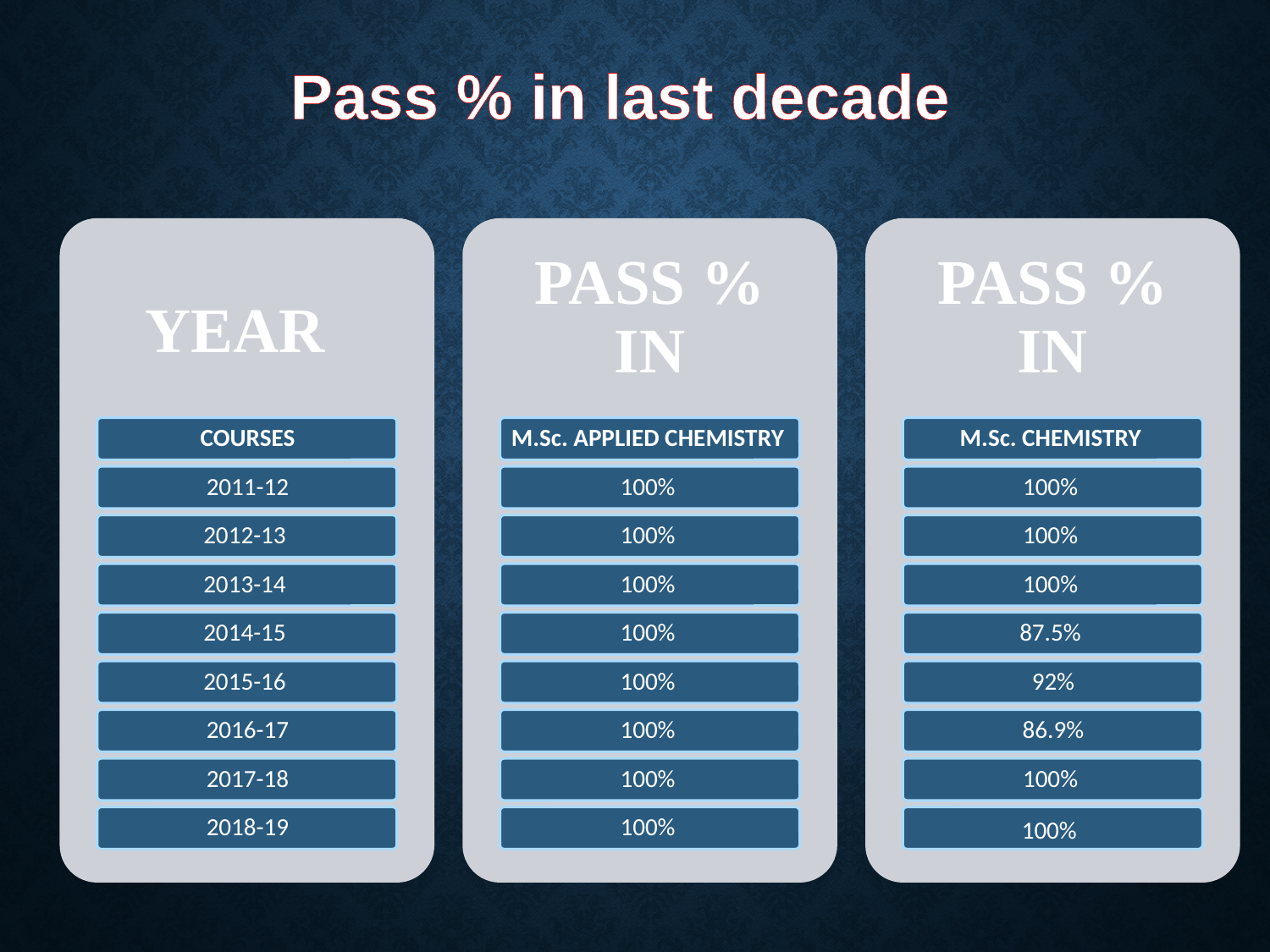

Pass % in last decade
YEAR
COURSES
2011-12
2012-13
2013-14
2014-15
2015-16
2016-17
2017-18
2018-19
PASS % IN
M.Sc. APPLIED CHEMISTRY
100%
100%
100%
100%
100%
100%
100%
100%
PASS % IN
M.Sc. CHEMISTRY
100%
100%
100%
87.5%
92%
86.9%
100%
100%